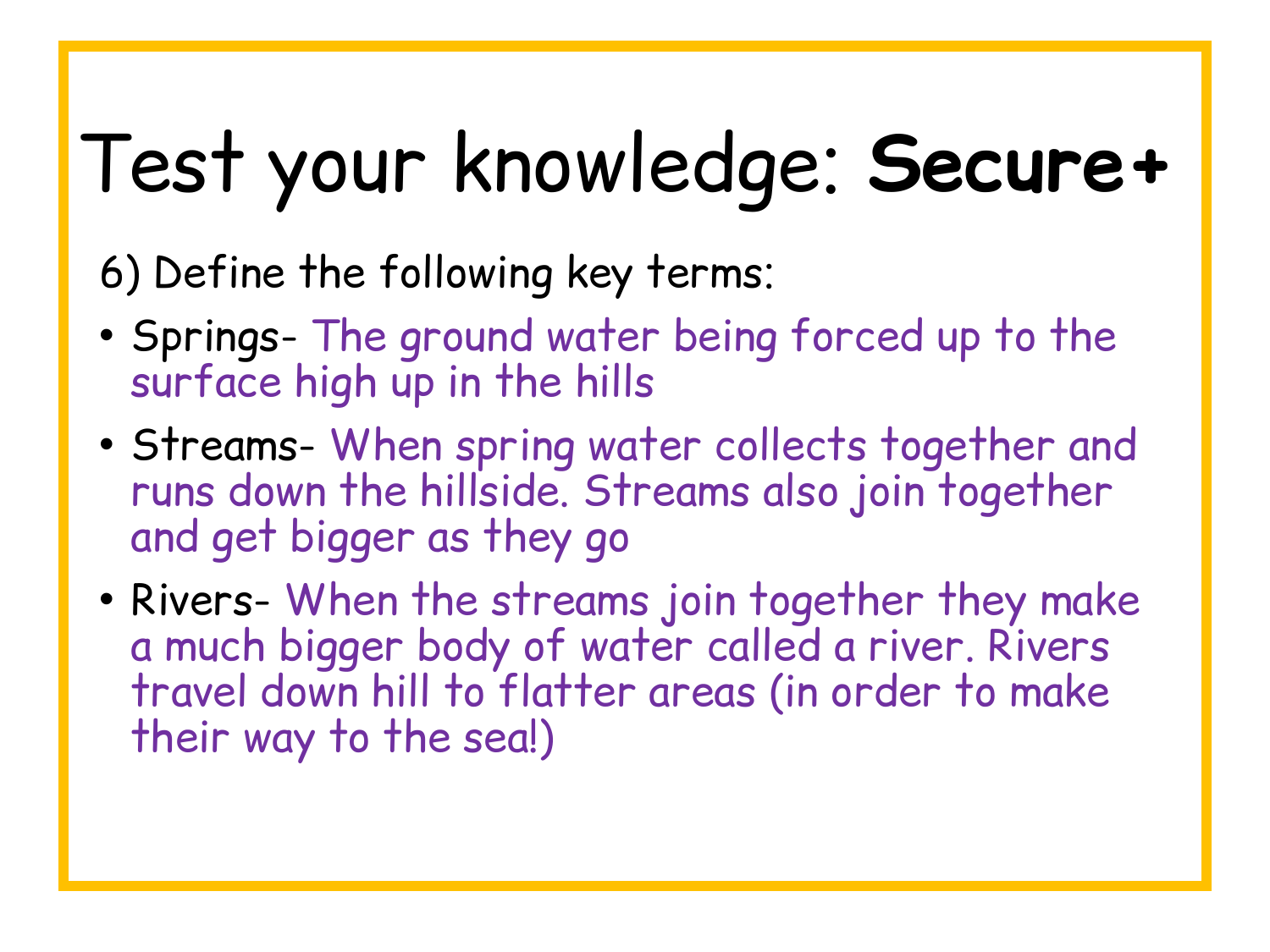

# Test your knowledge: Secure+
6) Define the following key terms:
Springs- The ground water being forced up to the surface high up in the hills
Streams- When spring water collects together and runs down the hillside. Streams also join together and get bigger as they go
Rivers- When the streams join together they make a much bigger body of water called a river. Rivers travel down hill to flatter areas (in order to make their way to the sea!)